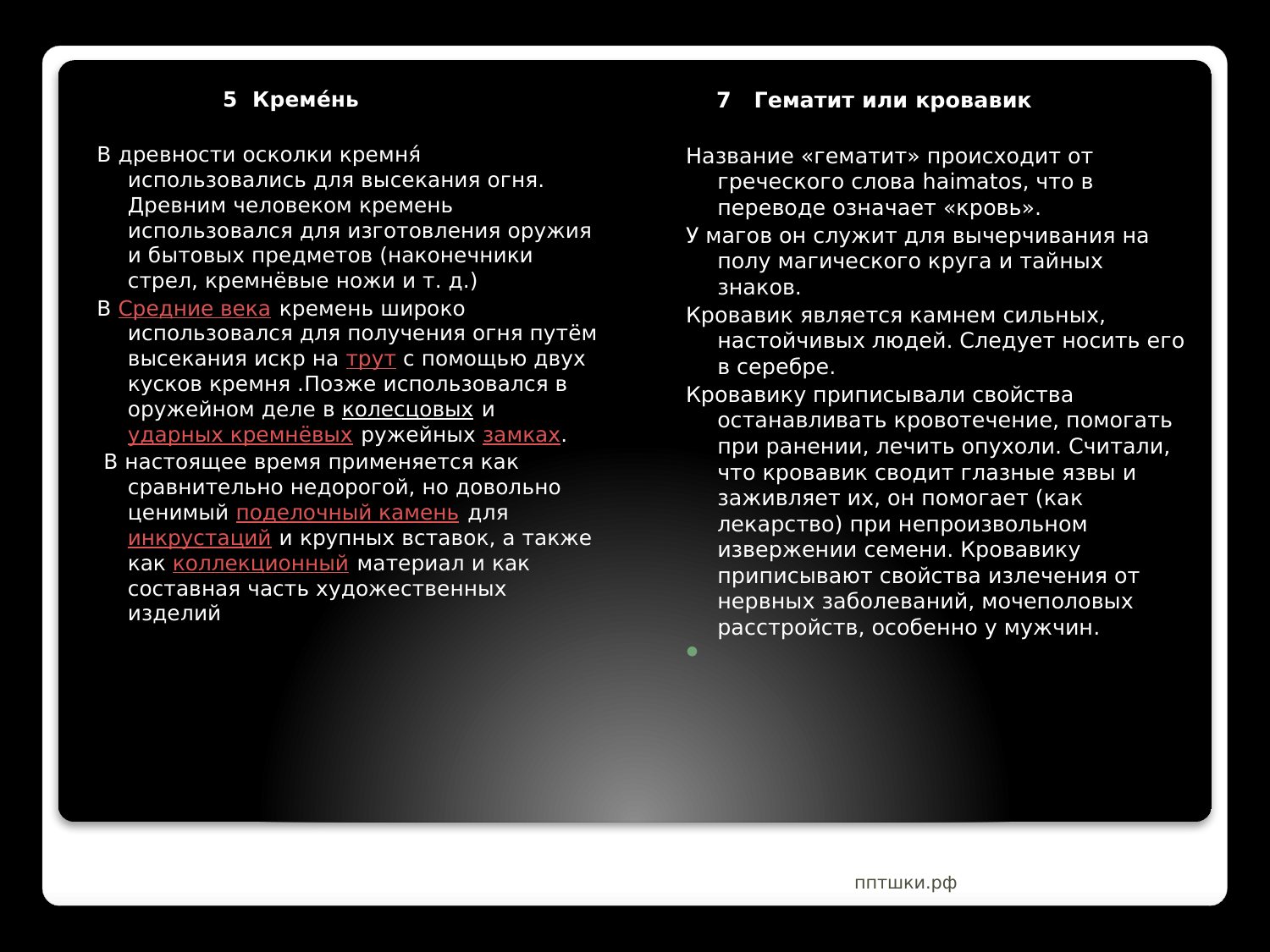

5  Креме́нь

В древности осколки кремня́ использовались для высекания огня. Древним человеком кремень использовался для изготовления оружия и бытовых предметов (наконечники стрел, кремнёвые ножи и т. д.)
В Средние века кремень широко использовался для получения огня путём высекания искр на трут с помощью двух кусков кремня .Позже использовался в оружейном деле в колесцовых и ударных кремнёвых ружейных замках.
 В настоящее время применяется как сравнительно недорогой, но довольно ценимый поделочный камень для инкрустаций и крупных вставок, а также как коллекционный материал и как составная часть художественных изделий
    7   Гематит или кровавик

Название «гематит» происходит от греческого слова haimatos, что в переводе означает «кровь».
У магов он служит для вычерчивания на полу магического круга и тайных знаков.
Кровавик является камнем сильных, настойчивых людей. Следует носить его в серебре.
Кровавику приписывали свойства останавливать кровотечение, помогать при ранении, лечить опухоли. Считали, что кровавик сводит глазные язвы и заживляет их, он помогает (как лекарство) при непроизвольном извержении семени. Кровавику приписывают свойства излечения от нервных заболеваний, мочеполовых расстройств, особенно у мужчин.

#
пптшки.рф